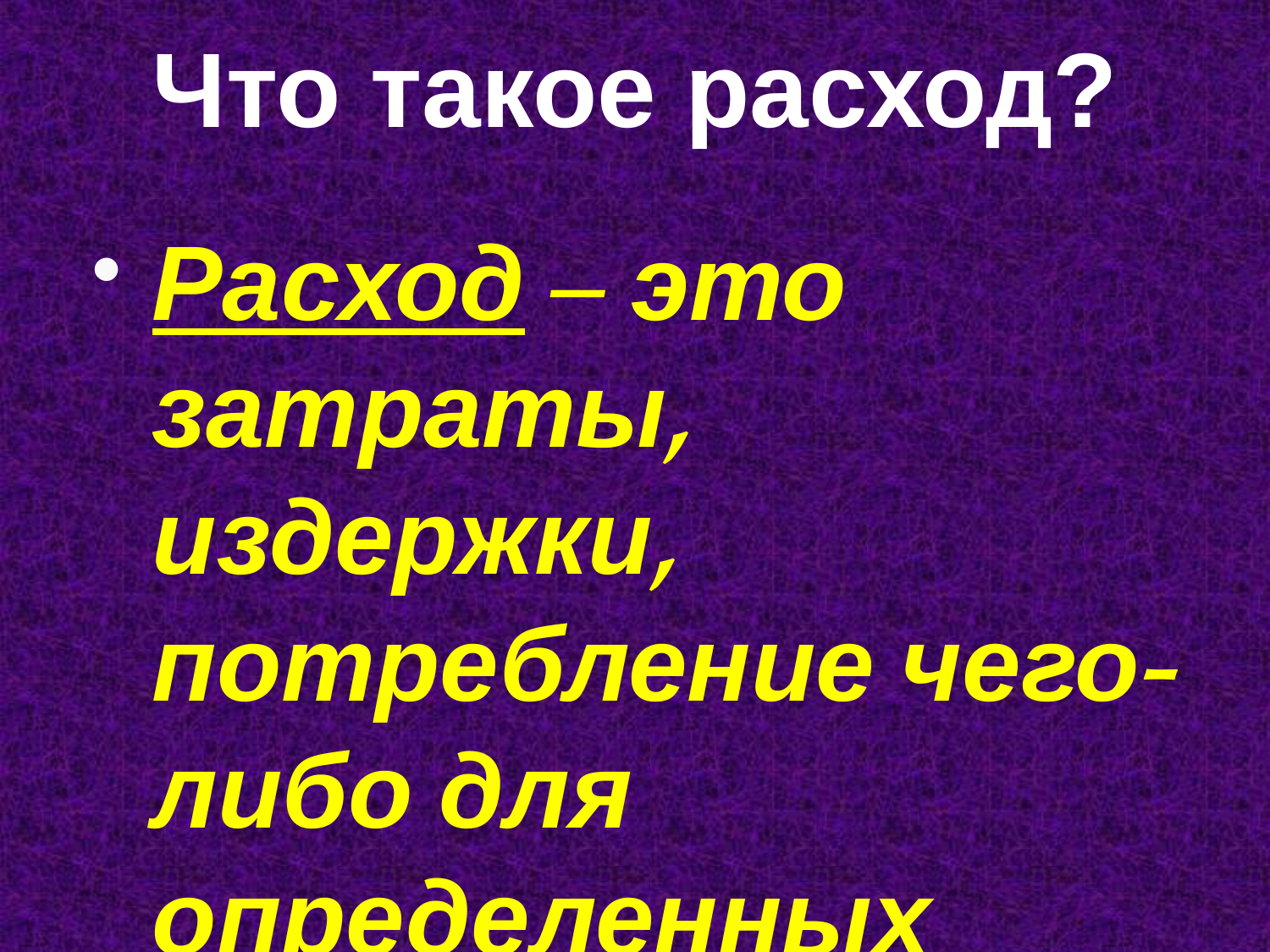

# Что такое расход?
Расход – это затраты, издержки, потребление чего-либо для определенных целей